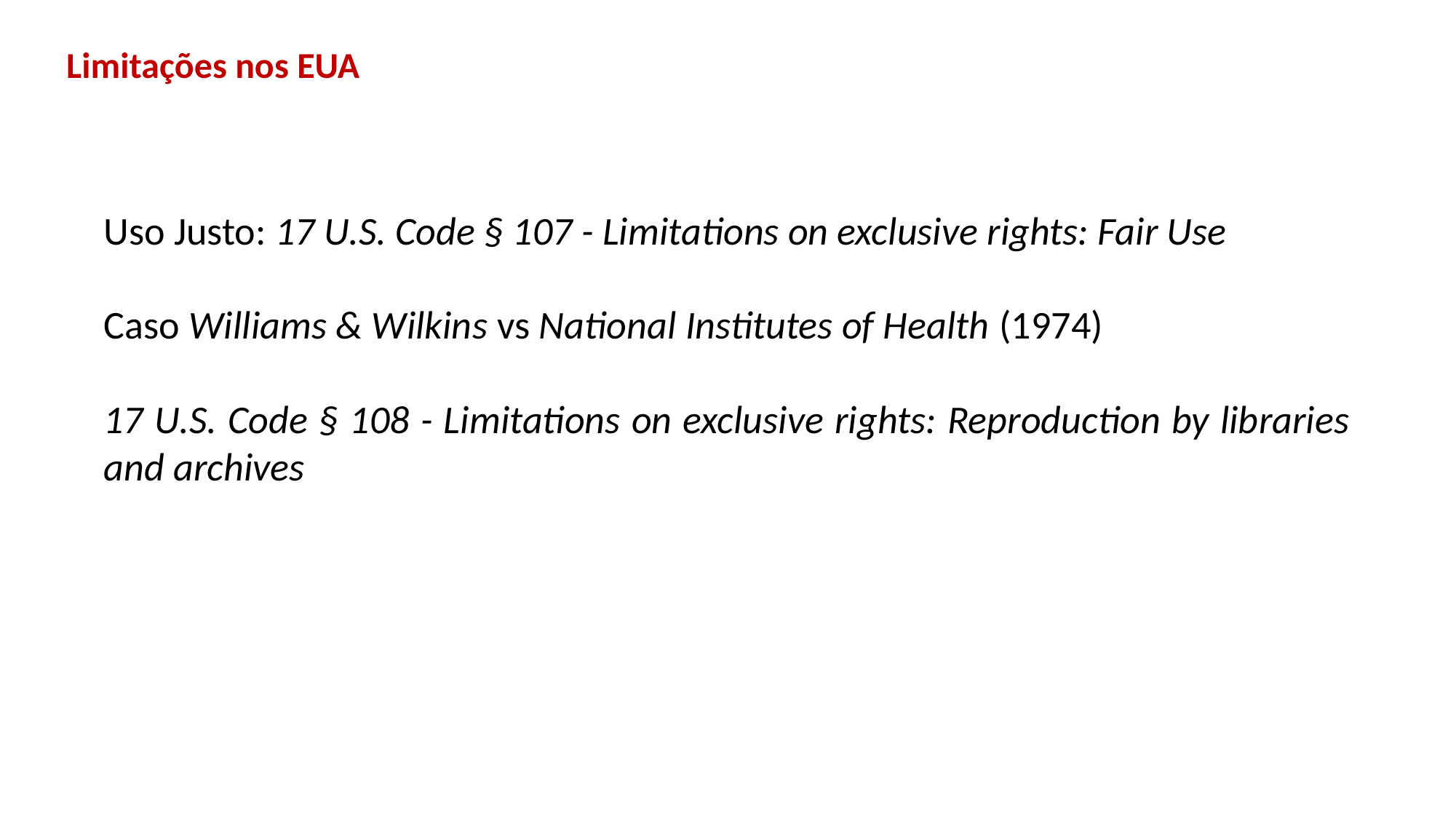

Limitações nos EUA
Uso Justo: 17 U.S. Code § 107 - Limitations on exclusive rights: Fair Use

Caso Williams & Wilkins vs National Institutes of Health (1974)

17 U.S. Code § 108 - Limitations on exclusive rights: Reproduction by libraries and archives